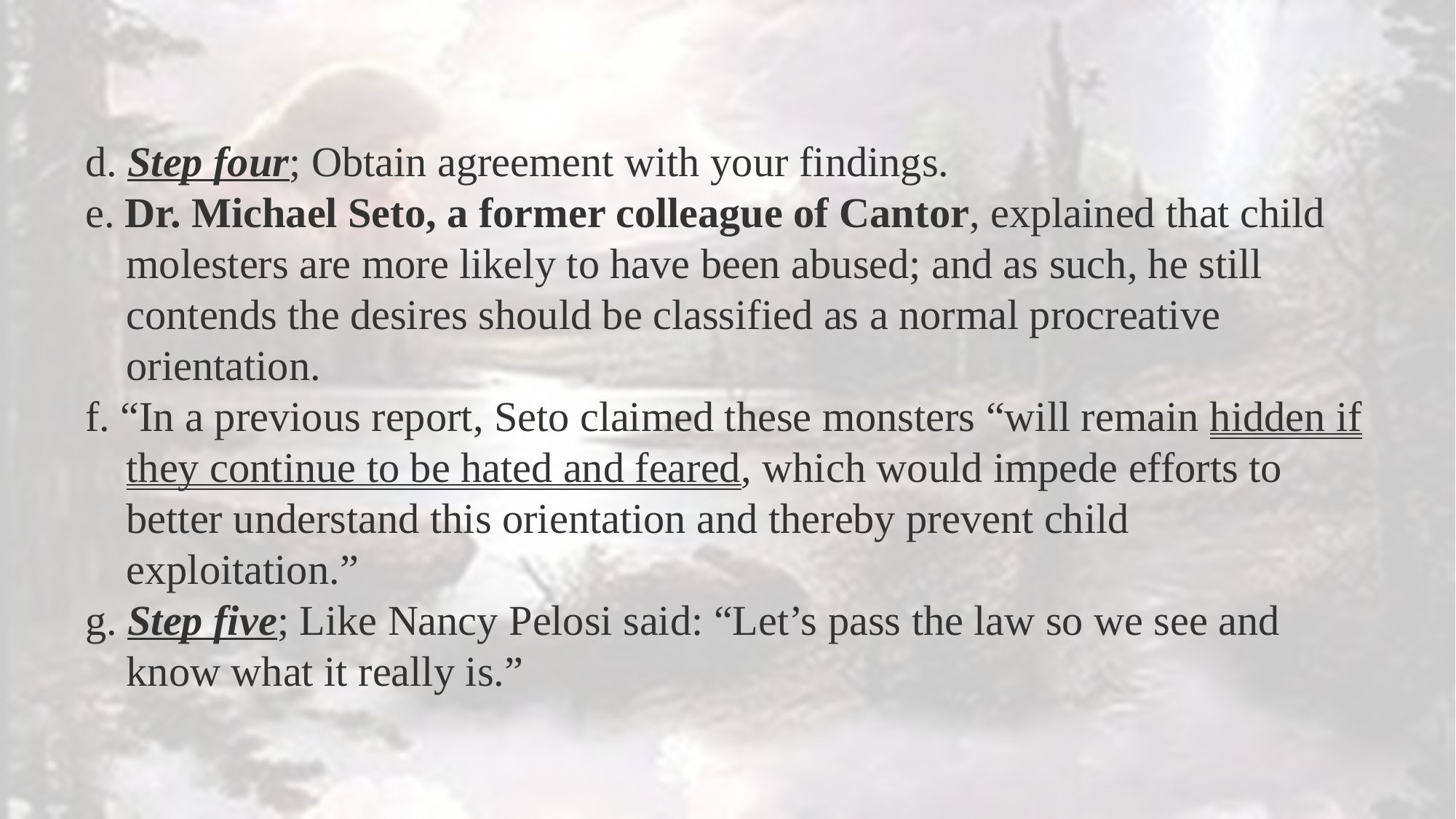

d. Step four; Obtain agreement with your findings.
e. Dr. Michael Seto, a former colleague of Cantor, explained that child molesters are more likely to have been abused; and as such, he still contends the desires should be classified as a normal procreative orientation.
f. “In a previous report, Seto claimed these monsters “will remain hidden if they continue to be hated and feared, which would impede efforts to better understand this orientation and thereby prevent child exploitation.”
g. Step five; Like Nancy Pelosi said: “Let’s pass the law so we see and know what it really is.”